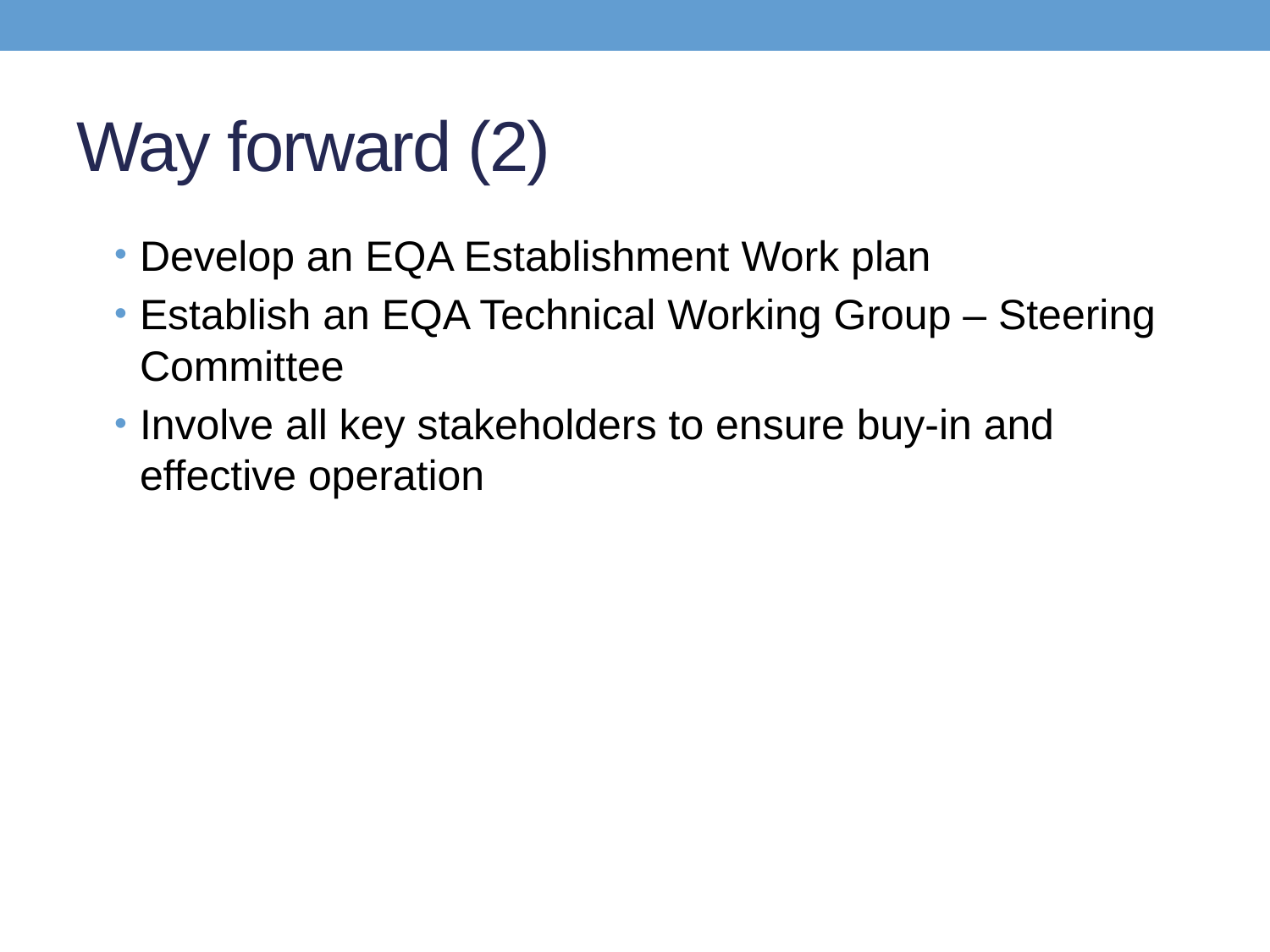

# Way forward (2)
Develop an EQA Establishment Work plan
Establish an EQA Technical Working Group – Steering Committee
Involve all key stakeholders to ensure buy-in and effective operation